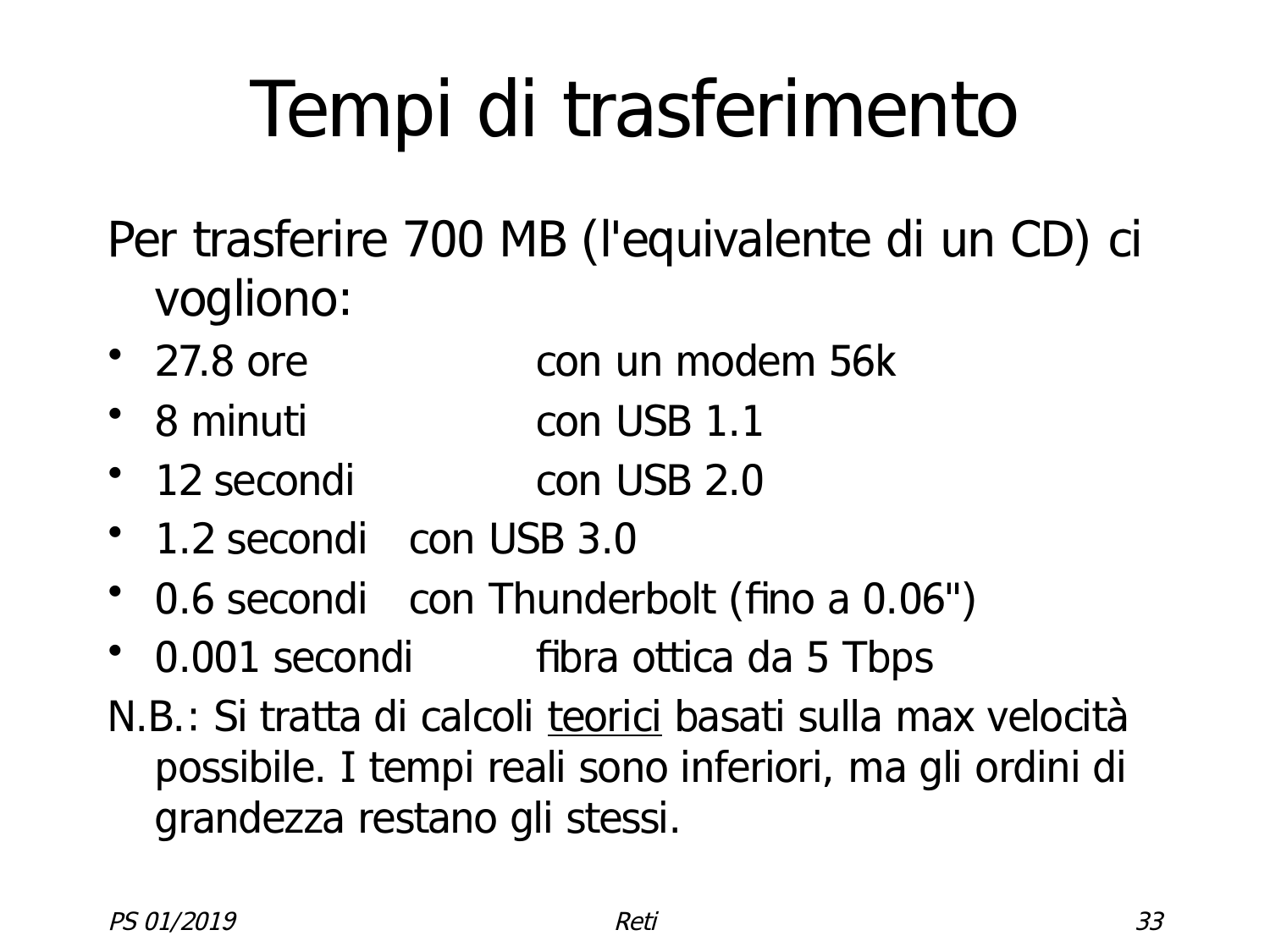

# Tempi di trasferimento
Per trasferire 700 MB (l'equivalente di un CD) ci vogliono:
27.8 ore		con un modem 56k
8 minuti		con USB 1.1
12 secondi		con USB 2.0
1.2 secondi	con USB 3.0
0.6 secondi	con Thunderbolt (fino a 0.06")
0.001 secondi	fibra ottica da 5 Tbps
N.B.: Si tratta di calcoli teorici basati sulla max velocità possibile. I tempi reali sono inferiori, ma gli ordini di grandezza restano gli stessi.
PS 01/2019
Reti
33